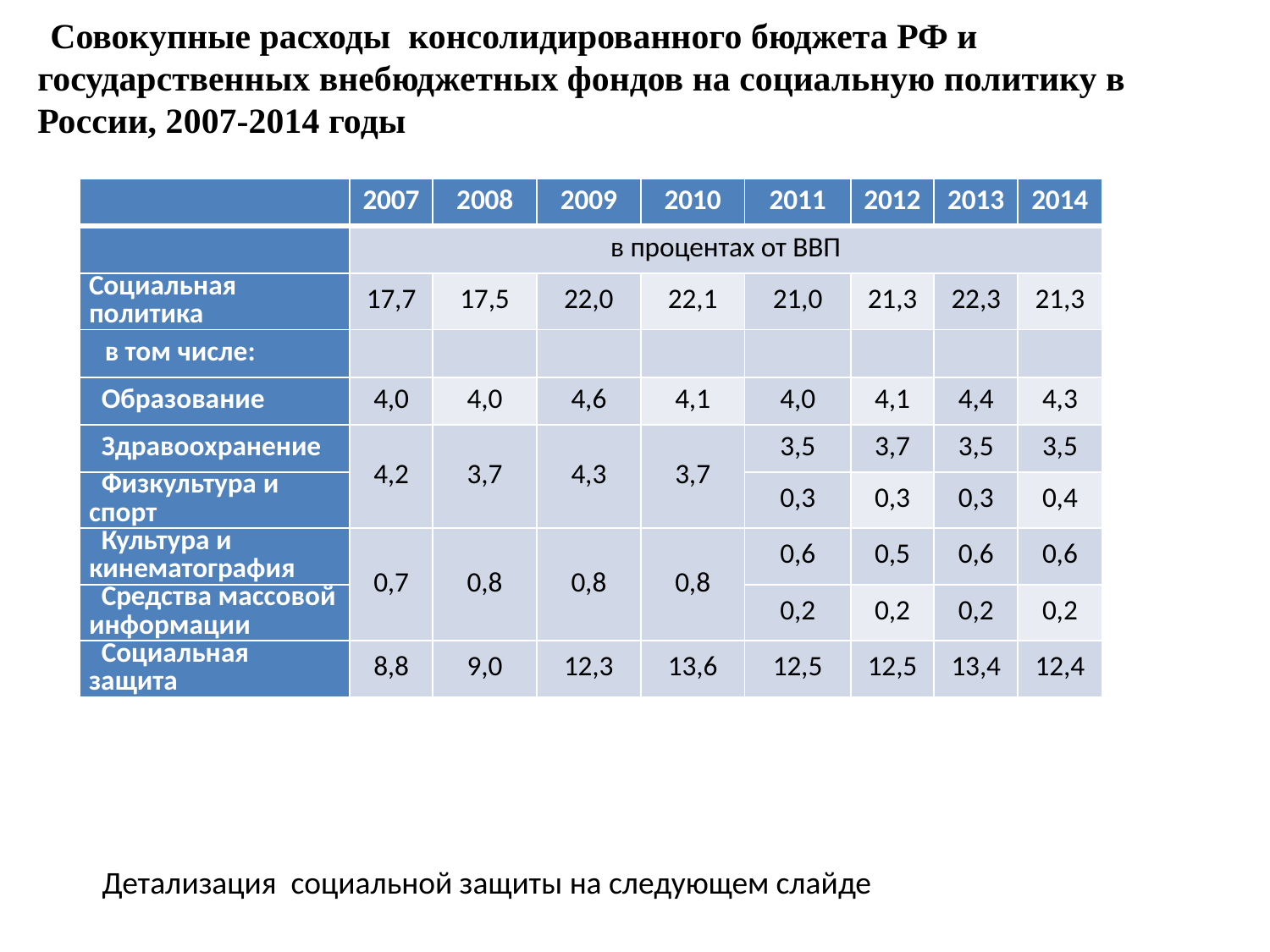

Совокупные расходы  консолидированного бюджета РФ и государственных внебюджетных фондов на социальную политику в России, 2007-2014 годы
|  | 2007 | 2008 | 2009 | 2010 | 2011 | 2012 | 2013 | 2014 |
| --- | --- | --- | --- | --- | --- | --- | --- | --- |
|  | в процентах от ВВП |  |  |  |  |  |  |  |
| Социальная политика | 17,7 | 17,5 | 22,0 | 22,1 | 21,0 | 21,3 | 22,3 | 21,3 |
| в том числе: |  |  |  |  |  |  |  |  |
| Образование | 4,0 | 4,0 | 4,6 | 4,1 | 4,0 | 4,1 | 4,4 | 4,3 |
| Здравоохранение | 4,2 | 3,7 | 4,3 | 3,7 | 3,5 | 3,7 | 3,5 | 3,5 |
| Физкультура и спорт |  |  |  |  | 0,3 | 0,3 | 0,3 | 0,4 |
| Культура и кинематография | 0,7 | 0,8 | 0,8 | 0,8 | 0,6 | 0,5 | 0,6 | 0,6 |
| Средства массовой информации |  |  |  |  | 0,2 | 0,2 | 0,2 | 0,2 |
| Социальная защита | 8,8 | 9,0 | 12,3 | 13,6 | 12,5 | 12,5 | 13,4 | 12,4 |
Детализация  социальной защиты на следующем слайде